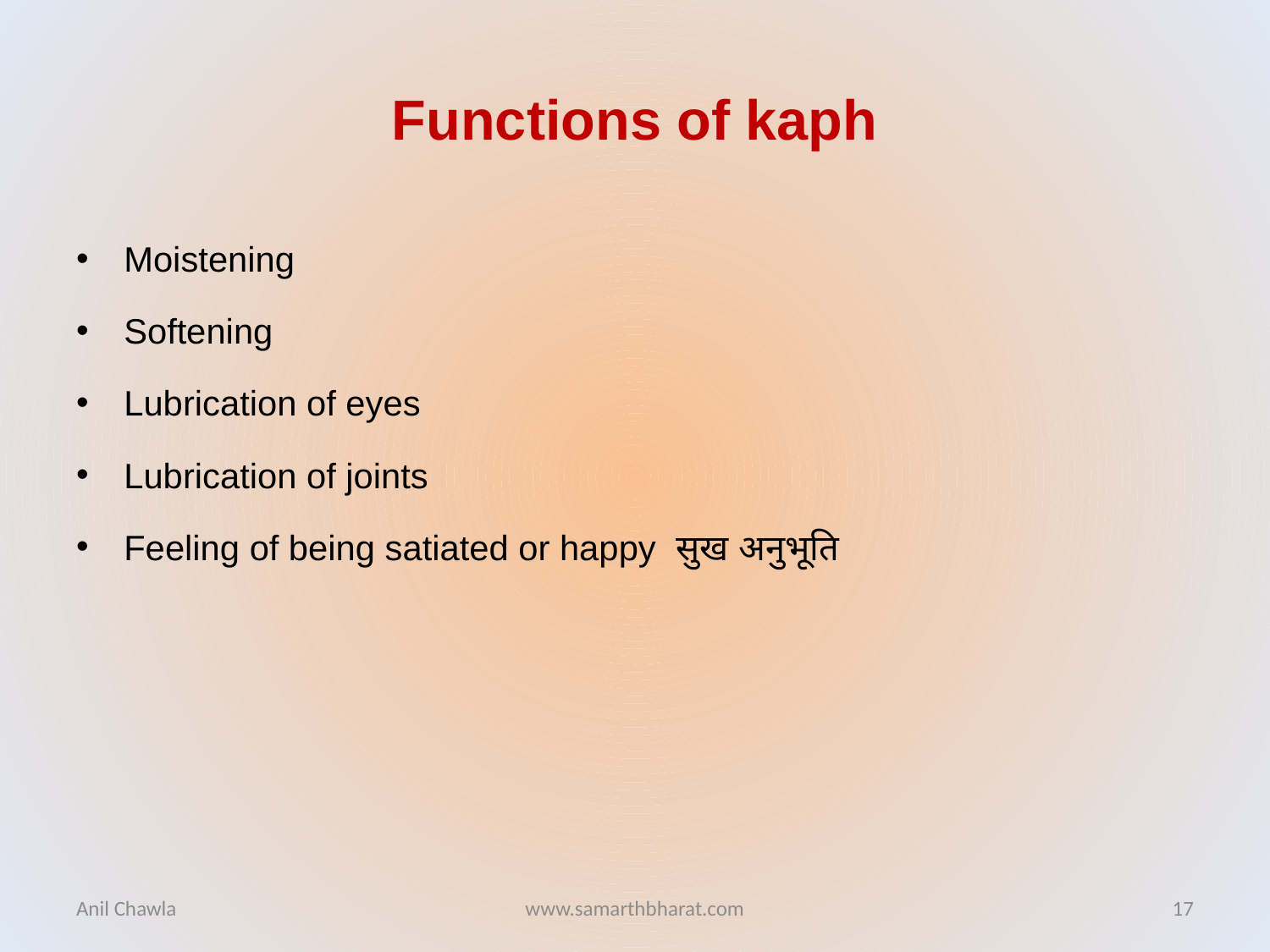

# Functions of kaph
Moistening
Softening
Lubrication of eyes
Lubrication of joints
Feeling of being satiated or happy  सुख अनुभूति
Anil Chawla
www.samarthbharat.com
17